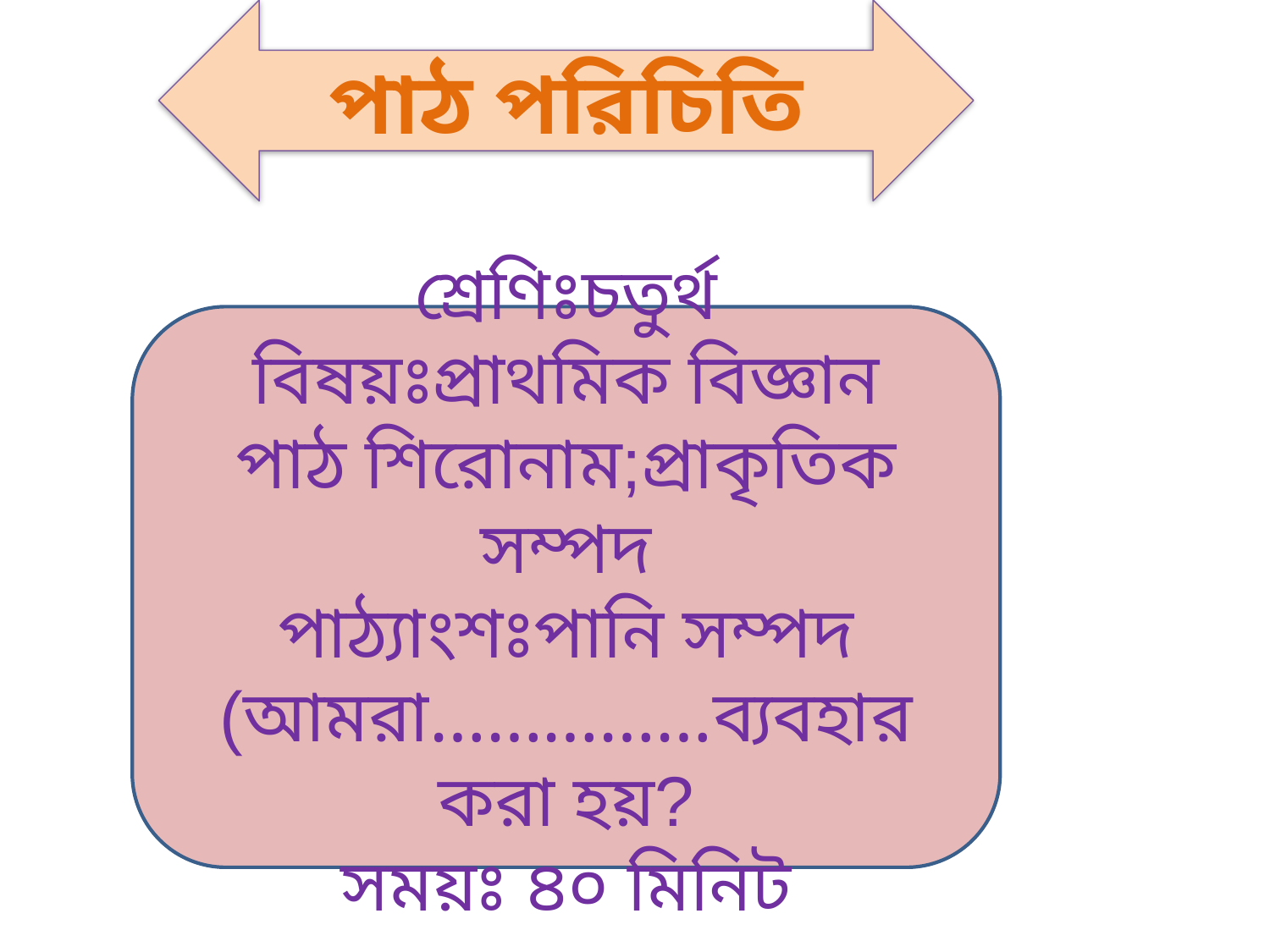

পাঠ পরিচিতি
শ্রেণিঃচতুর্থ
বিষয়ঃপ্রাথমিক বিজ্ঞান
পাঠ শিরোনাম;প্রাকৃতিক সম্পদ
পাঠ্যাংশঃপানি সম্পদ (আমরা……………ব্যবহার করা হয়?
সময়ঃ ৪০ মিনিট